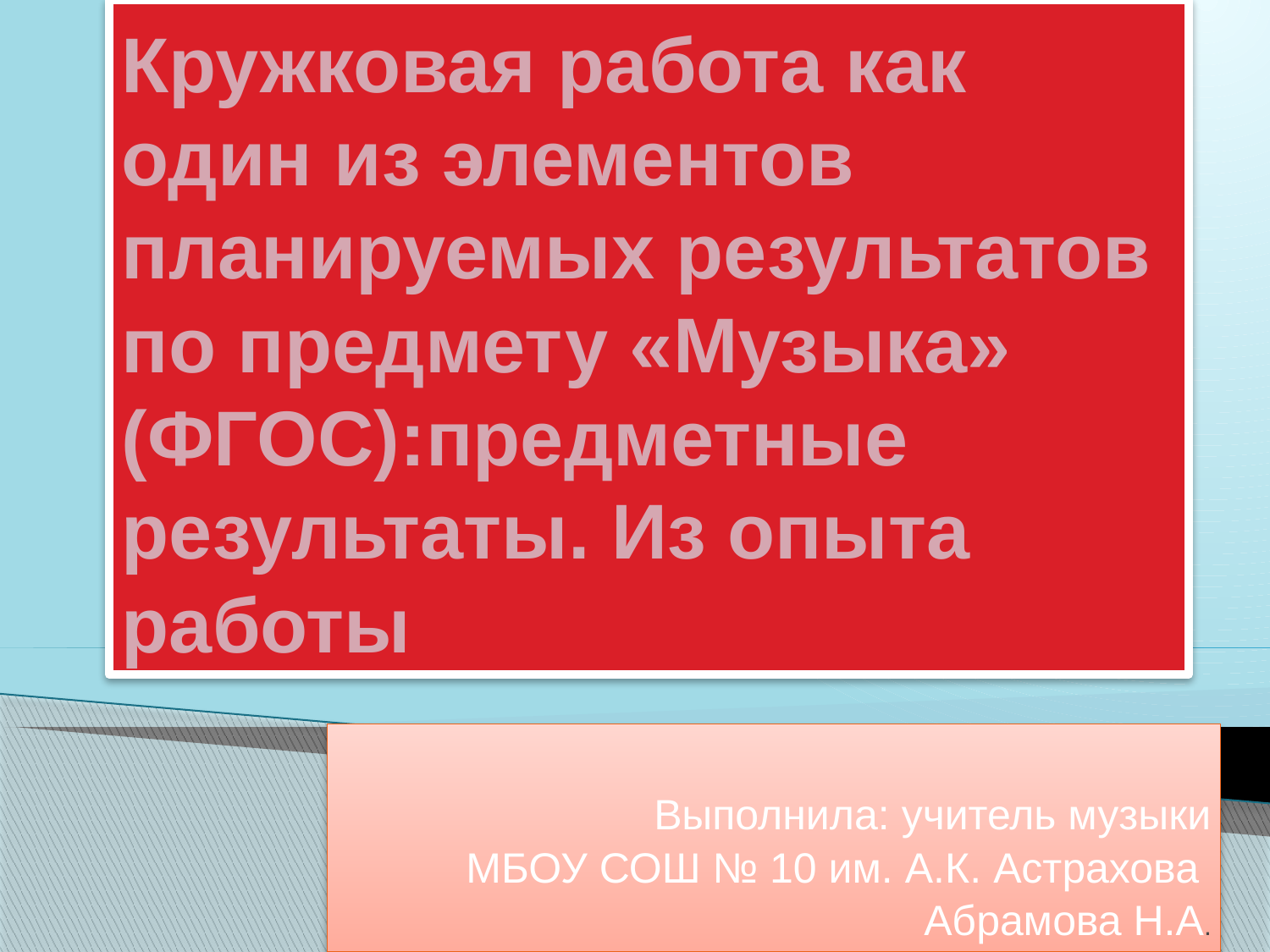

# Кружковая работа как один из элементов планируемых результатов по предмету «Музыка» (ФГОС):предметные результаты. Из опыта работы

Выполнила: учитель музыки
МБОУ СОШ № 10 им. А.К. Астрахова
Абрамова Н.А.